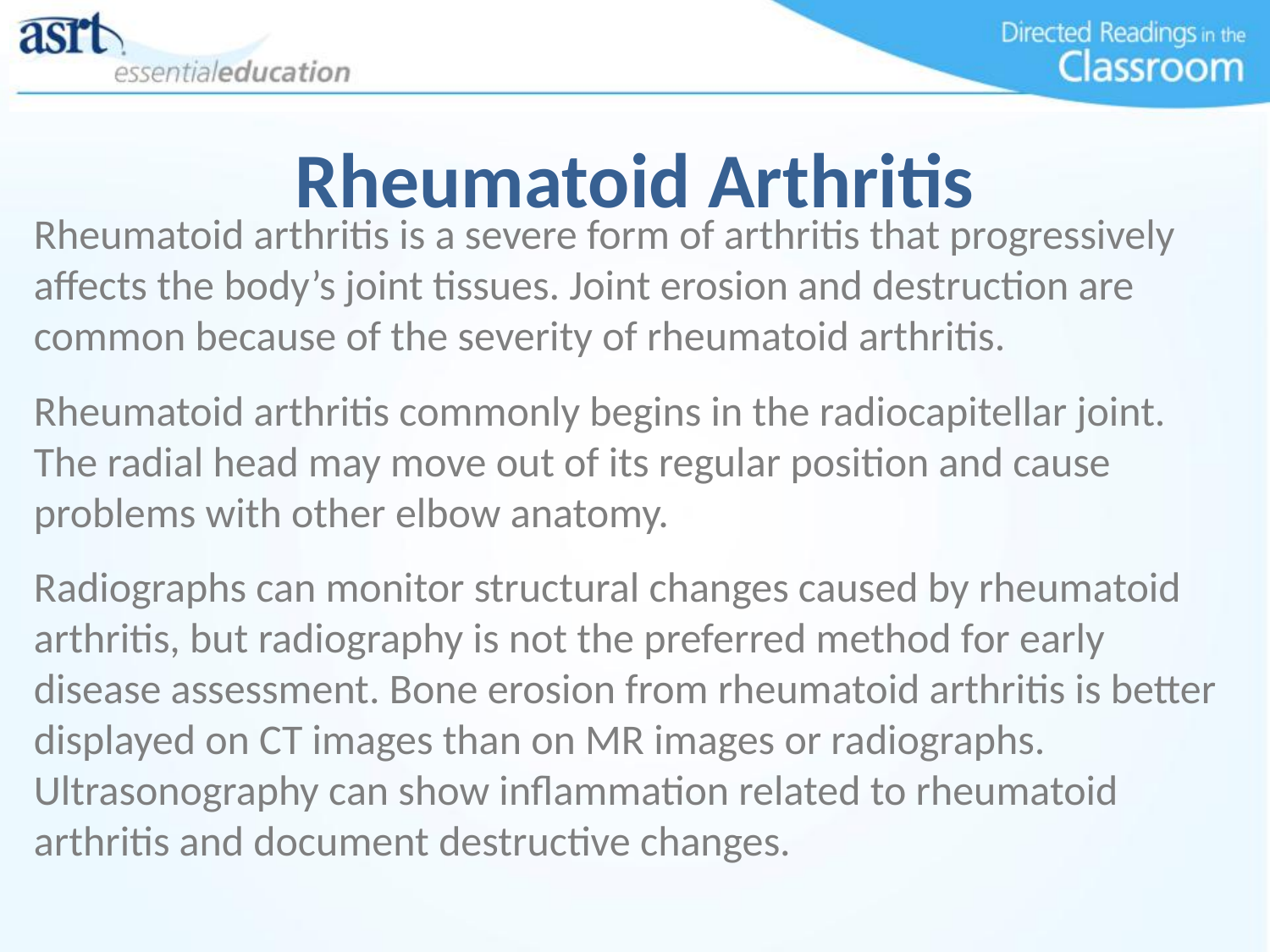

# Rheumatoid Arthritis
Rheumatoid arthritis is a severe form of arthritis that progressively affects the body’s joint tissues. Joint erosion and destruction are common because of the severity of rheumatoid arthritis.
Rheumatoid arthritis commonly begins in the radiocapitellar joint. The radial head may move out of its regular position and cause problems with other elbow anatomy.
Radiographs can monitor structural changes caused by rheumatoid arthritis, but radiography is not the preferred method for early disease assessment. Bone erosion from rheumatoid arthritis is better displayed on CT images than on MR images or radiographs. Ultrasonography can show inflammation related to rheumatoid arthritis and document destructive changes.